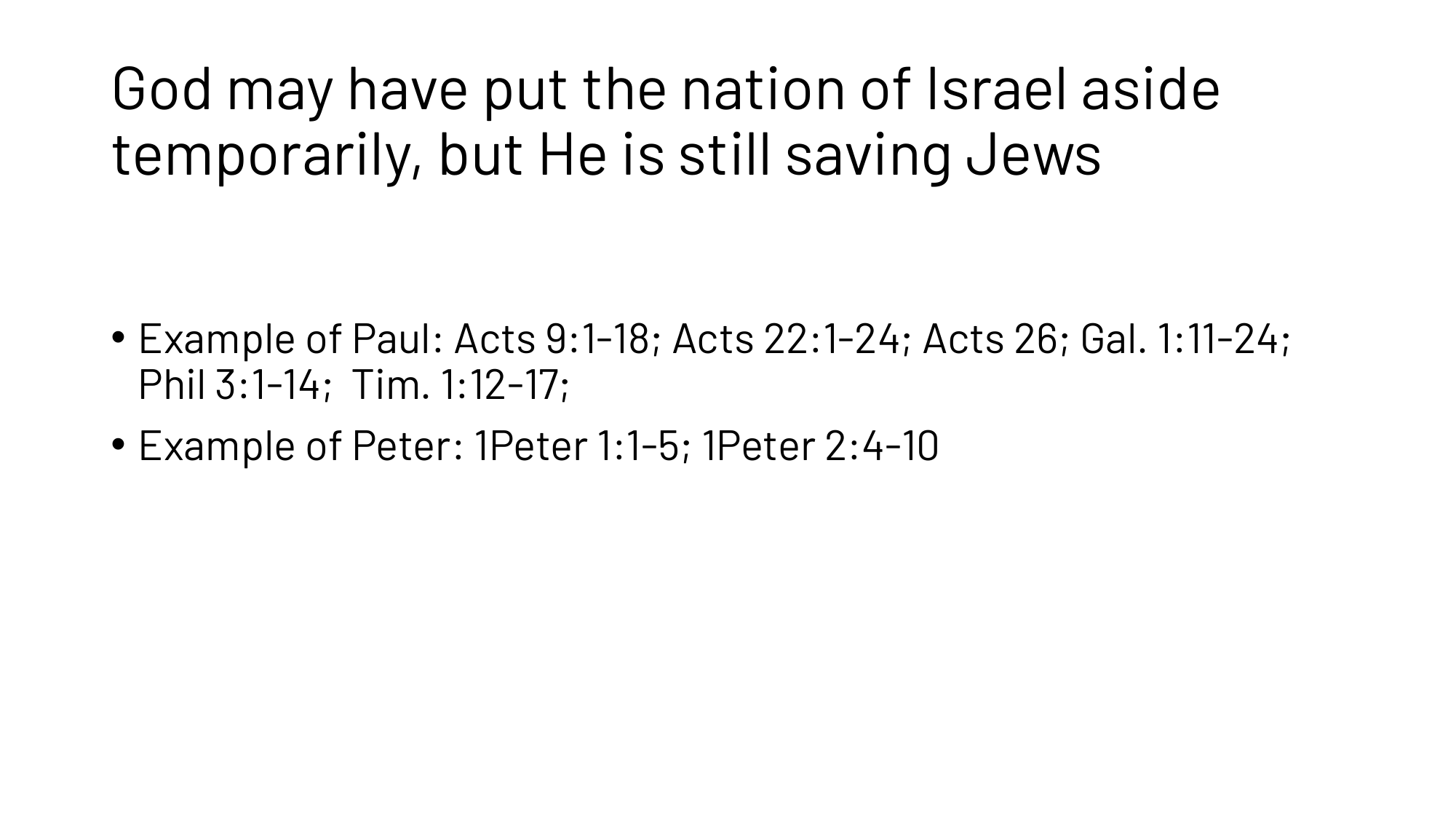

# God may have put the nation of Israel aside temporarily, but He is still saving Jews
Example of Paul: Acts 9:1-18; Acts 22:1-24; Acts 26; Gal. 1:11-24; Phil 3:1-14;  Tim. 1:12-17;
Example of Peter: 1Peter 1:1-5; 1Peter 2:4-10